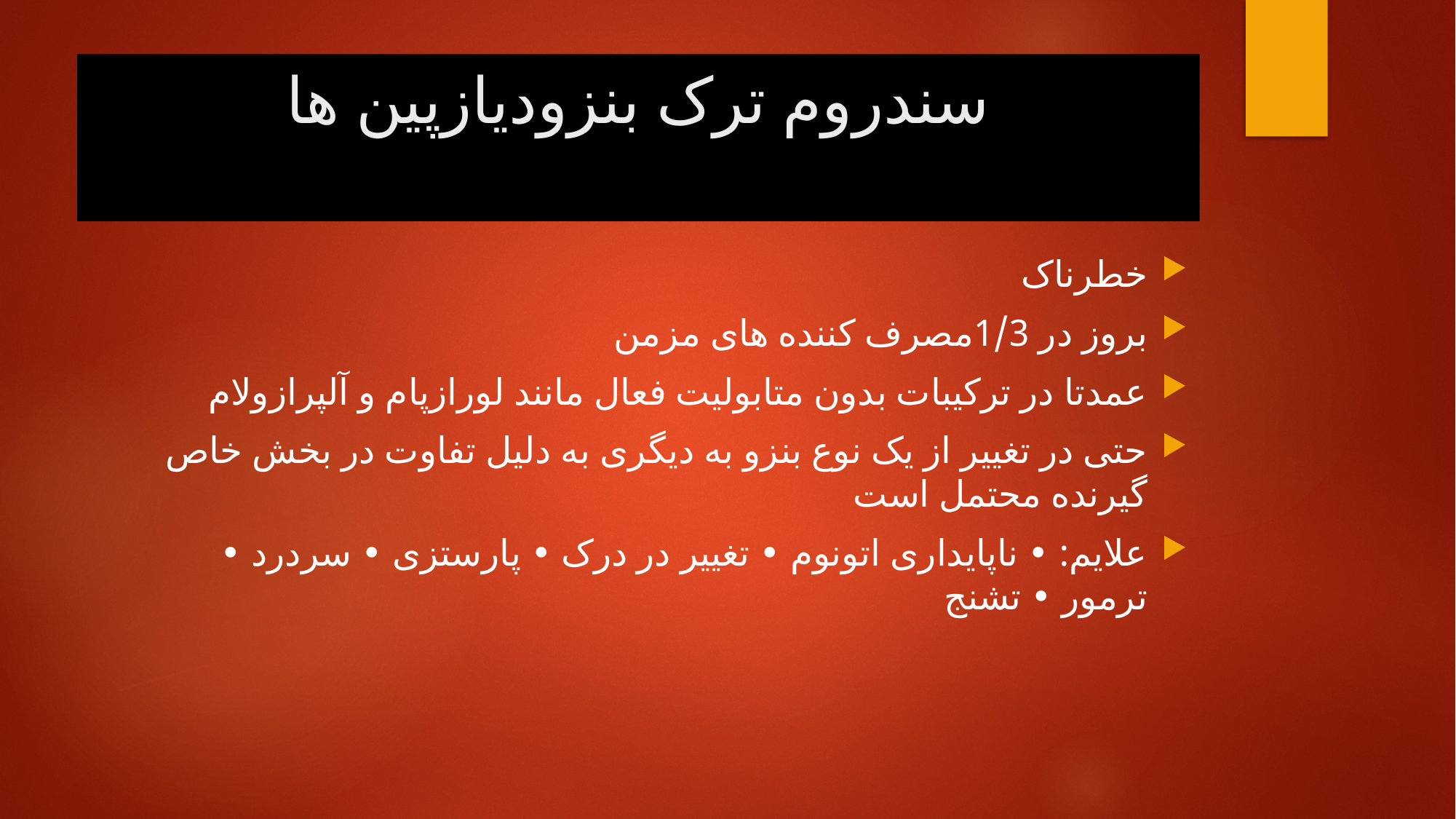

# سندروم ترک بنزودیازپین ها
خطرناک
بروز در 1/3مصرف کننده های مزمن
عمدتا در ترکیبات بدون متابولیت فعال مانند لورازپام و آلپرازولام
حتی در تغییر از یک نوع بنزو به دیگری به دلیل تفاوت در بخش خاص گیرنده محتمل است
علایم: • ناپایداری اتونوم • تغییر در درک • پارستزی • سردرد • ترمور • تشنج